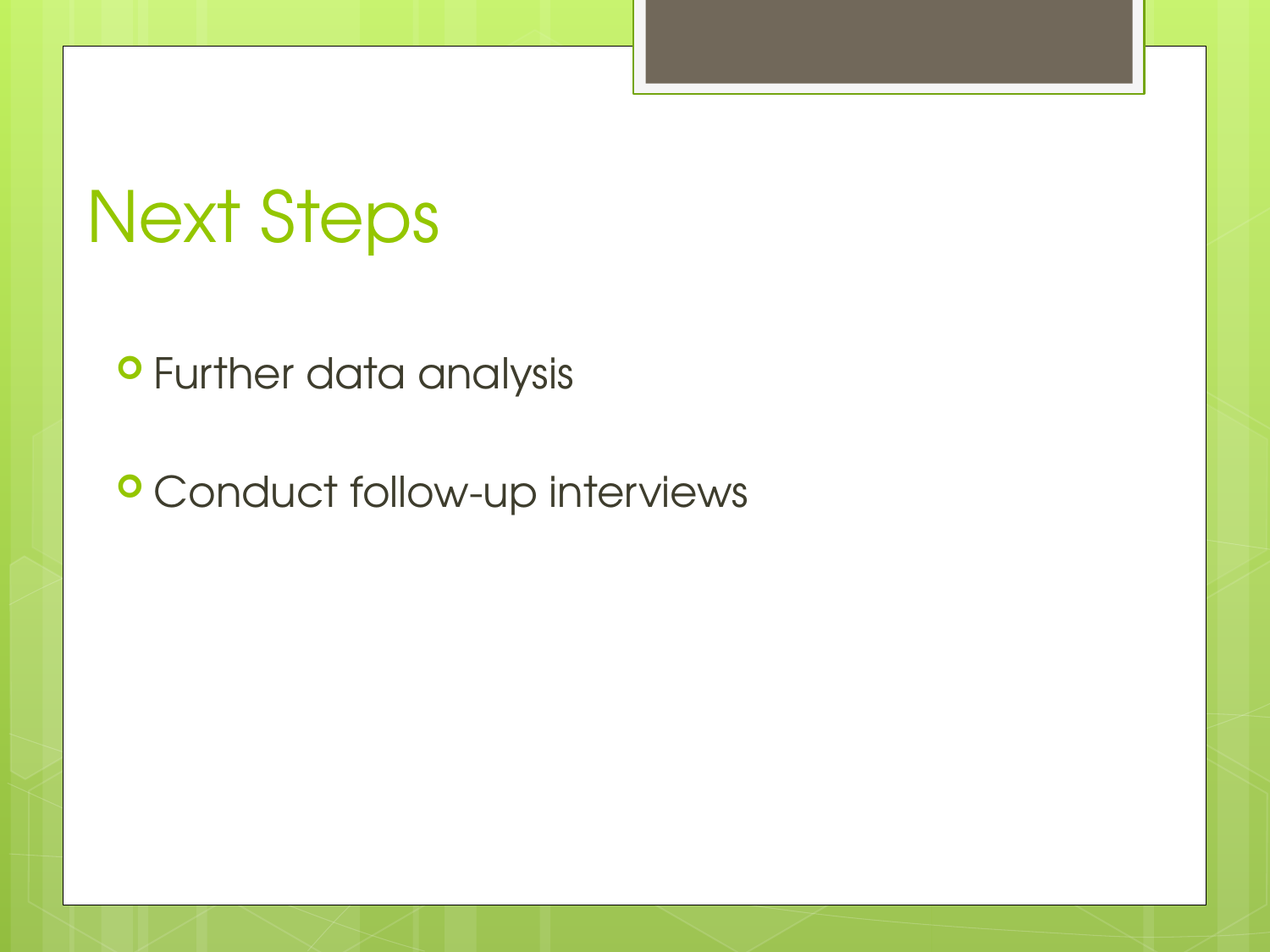

# Next Steps
Further data analysis

Conduct follow-up interviews